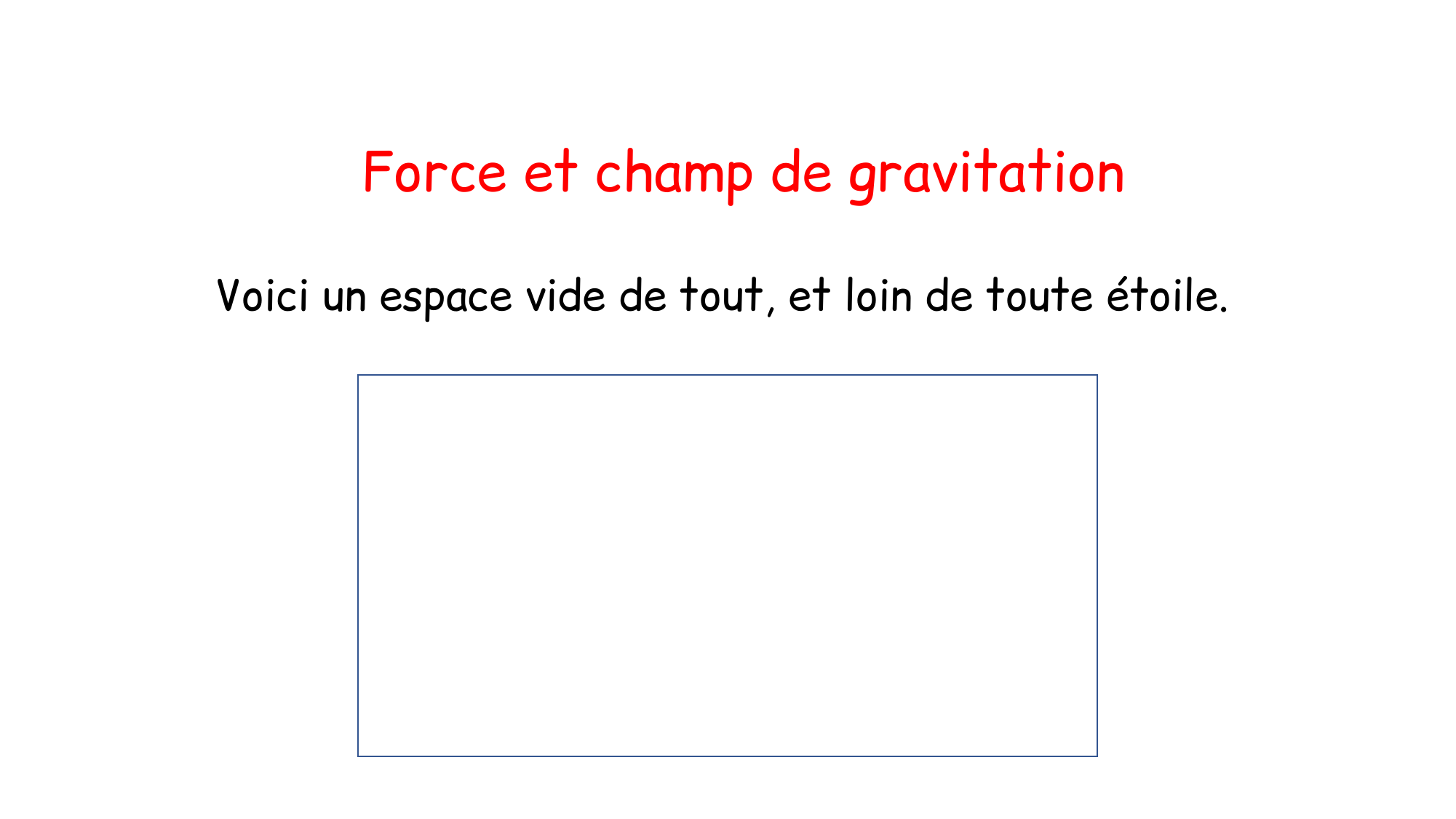

Force et champ de gravitation

Voici un espace vide de tout, et loin de toute étoile.